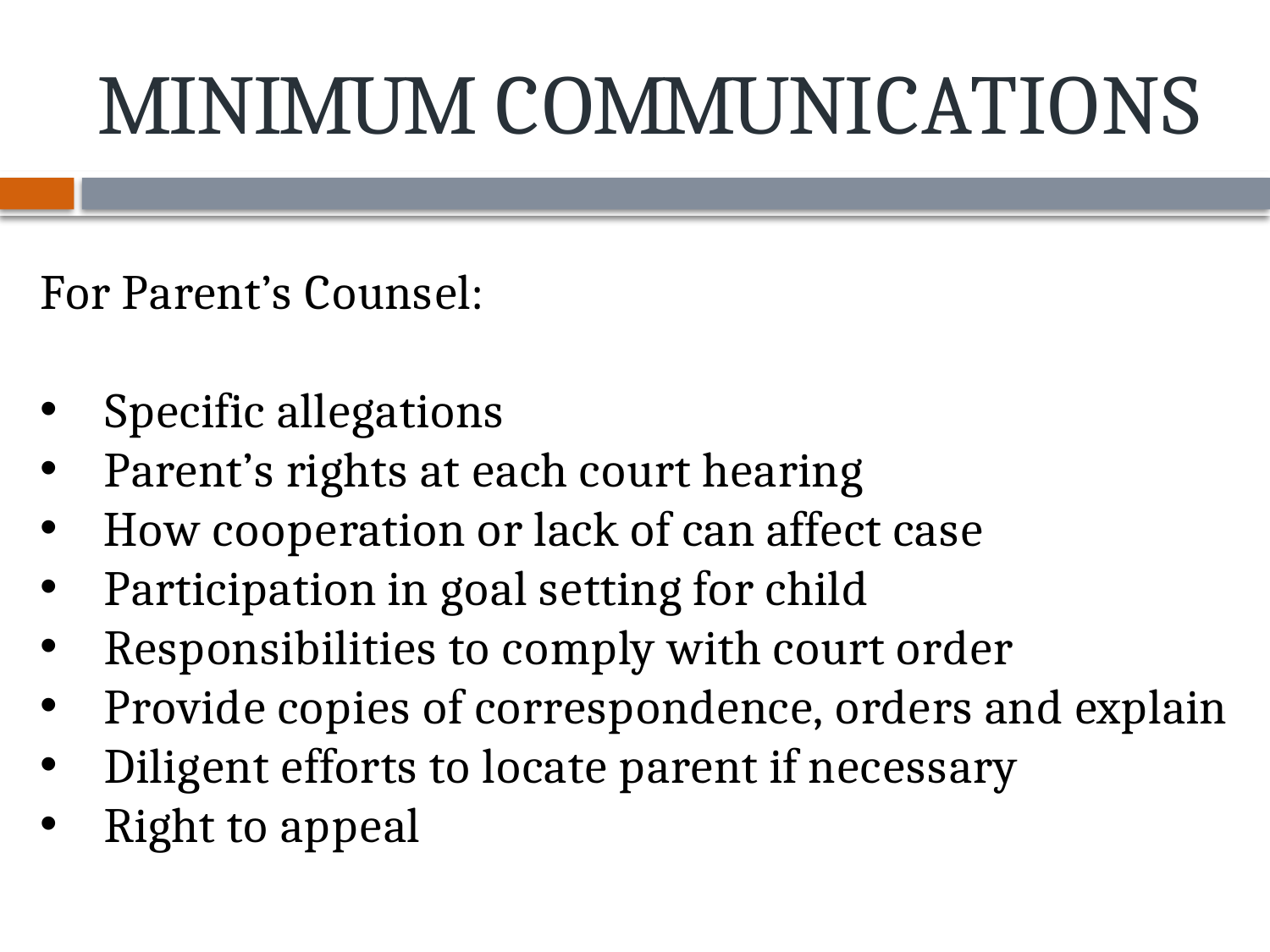

# MINIMUM COMMUNICATIONS
For Parent’s Counsel:

Specific allegations
Parent’s rights at each court hearing
How cooperation or lack of can affect case
Participation in goal setting for child
Responsibilities to comply with court order
Provide copies of correspondence, orders and explain
Diligent efforts to locate parent if necessary
Right to appeal